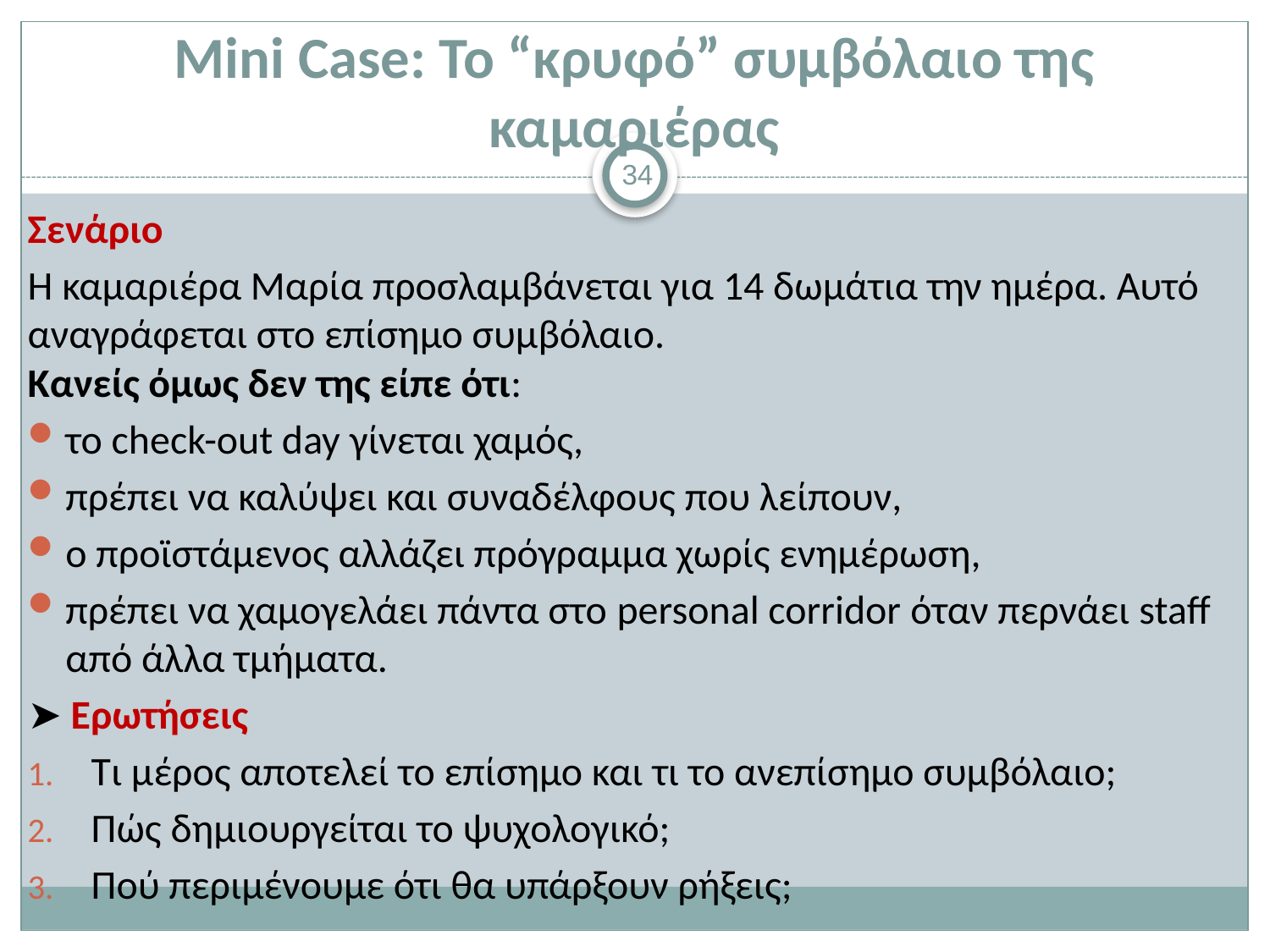

# Mini Case: Το “κρυφό” συμβόλαιο της καμαριέρας
34
Σενάριο
Η καμαριέρα Μαρία προσλαμβάνεται για 14 δωμάτια την ημέρα. Αυτό αναγράφεται στο επίσημο συμβόλαιο.
Κανείς όμως δεν της είπε ότι:
το check-out day γίνεται χαμός,
πρέπει να καλύψει και συναδέλφους που λείπουν,
ο προϊστάμενος αλλάζει πρόγραμμα χωρίς ενημέρωση,
πρέπει να χαμογελάει πάντα στο personal corridor όταν περνάει staff από άλλα τμήματα.
➤ Ερωτήσεις
Τι μέρος αποτελεί το επίσημο και τι το ανεπίσημο συμβόλαιο;
Πώς δημιουργείται το ψυχολογικό;
Πού περιμένουμε ότι θα υπάρξουν ρήξεις;